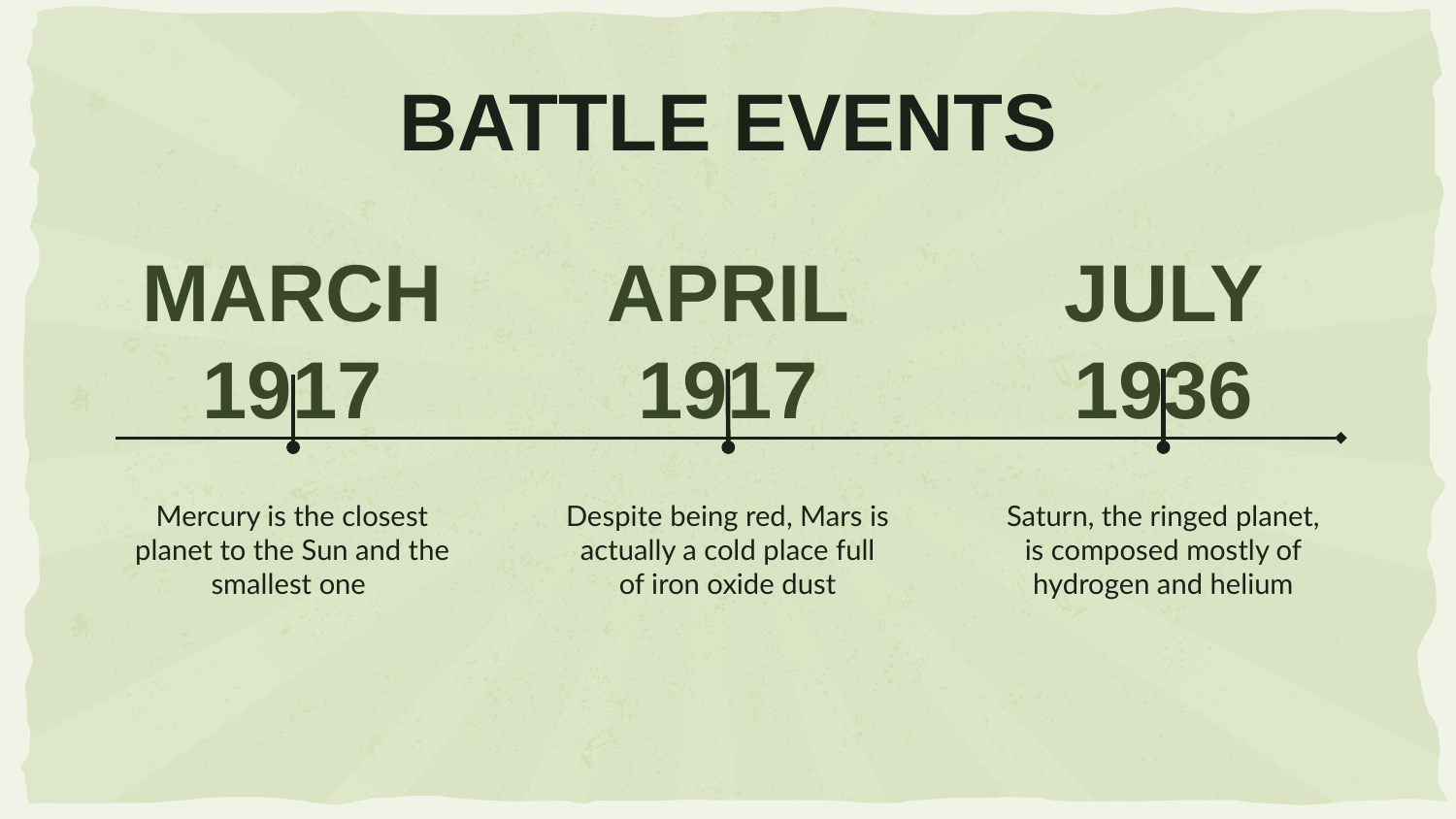

# BATTLE EVENTS
MARCH 1917
APRIL 1917
JULY 1936
Mercury is the closest planet to the Sun and the smallest one
Saturn, the ringed planet, is composed mostly of hydrogen and helium
Despite being red, Mars is actually a cold place full of iron oxide dust